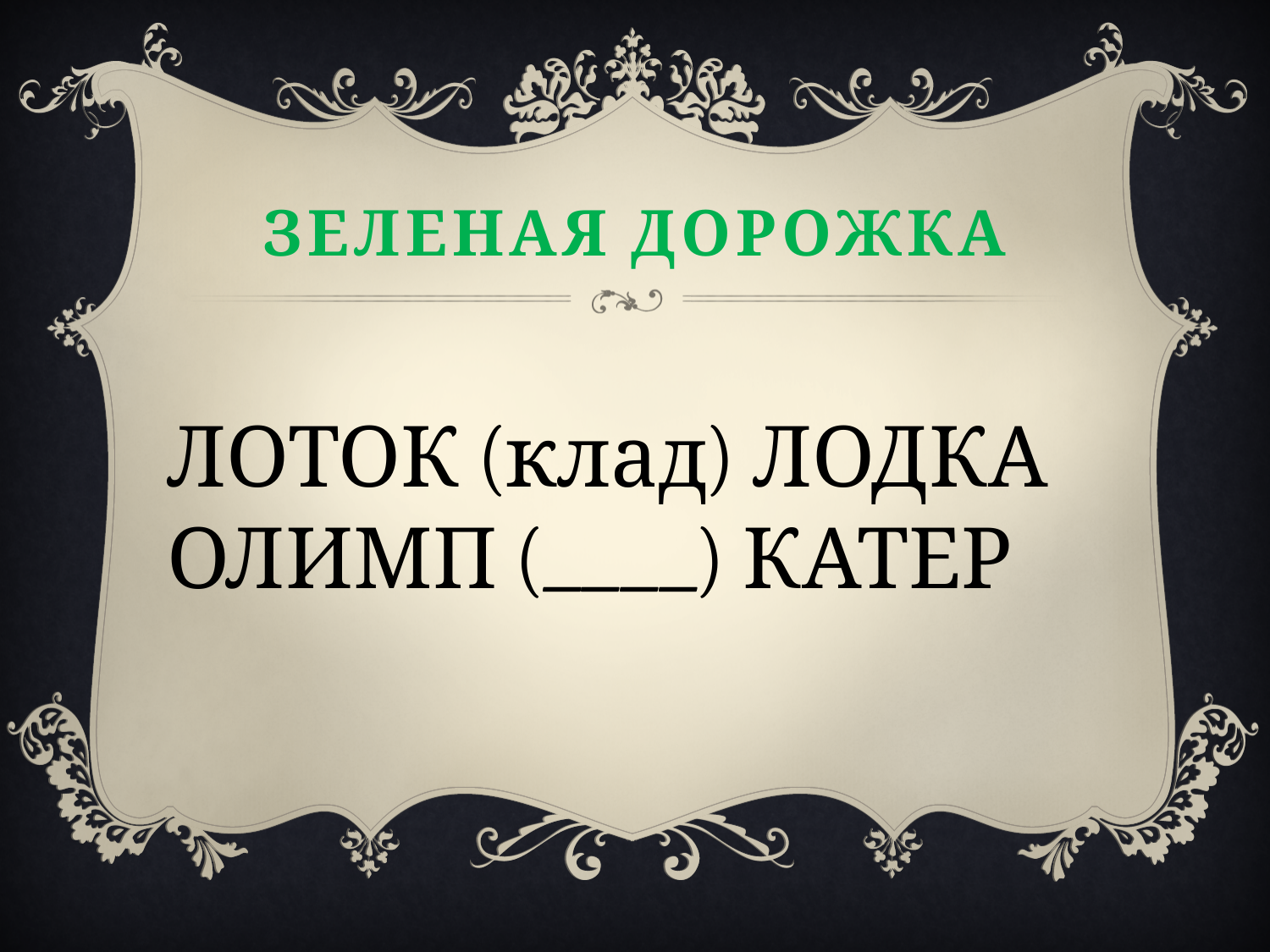

# Зеленая дорожка
ЛОТОК (клад) ЛОДКА
ОЛИМП (____) КАТЕР